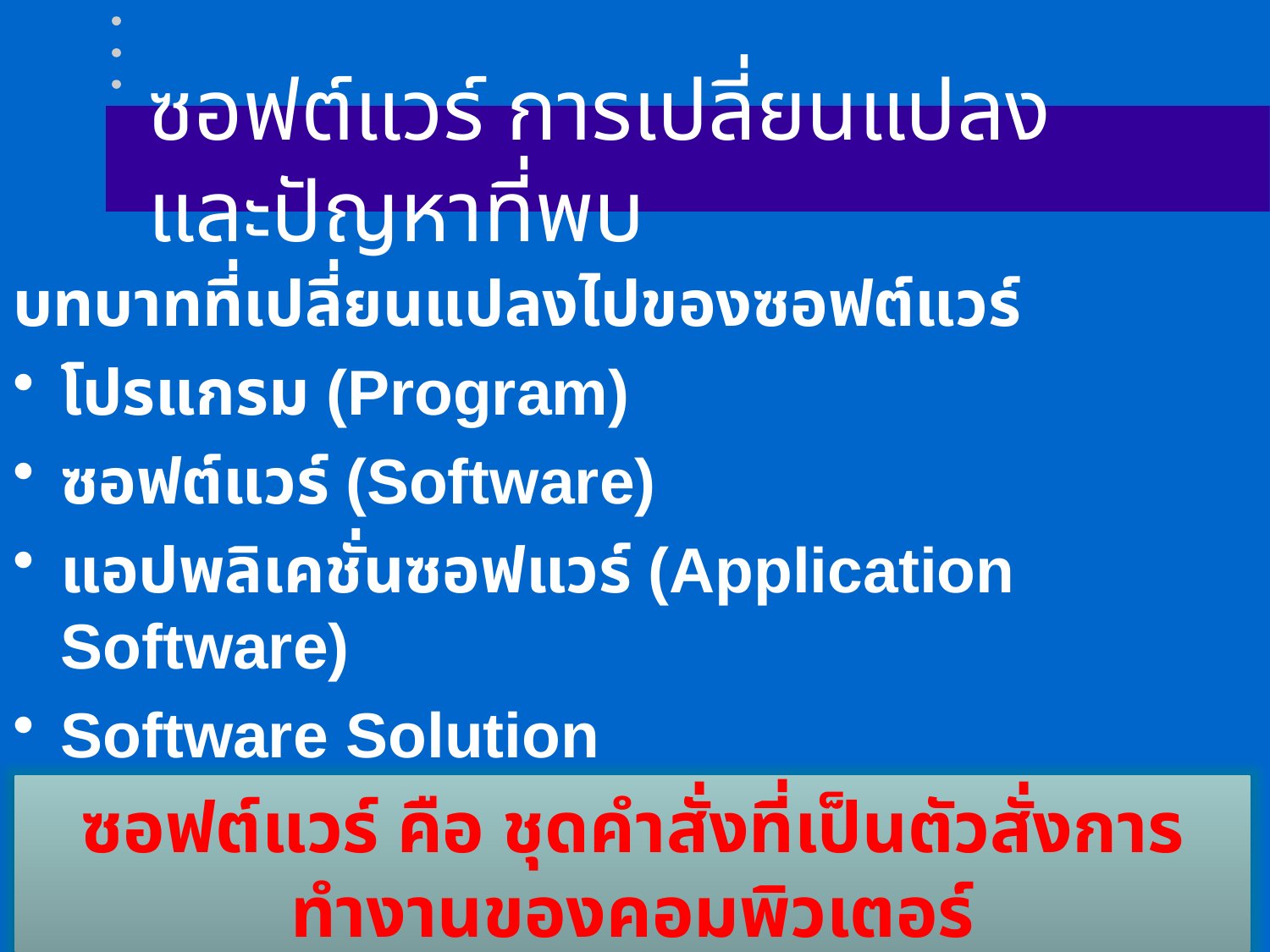

# ซอฟต์แวร์ การเปลี่ยนแปลง และปัญหาที่พบ
บทบาทที่เปลี่ยนแปลงไปของซอฟต์แวร์
โปรแกรม (Program)
ซอฟต์แวร์ (Software)
แอปพลิเคชั่นซอฟแวร์ (Application Software)
Software Solution

ซอฟต์แวร์ คือ ชุดคำสั่งที่เป็นตัวสั่งการทำงานของคอมพิวเตอร์